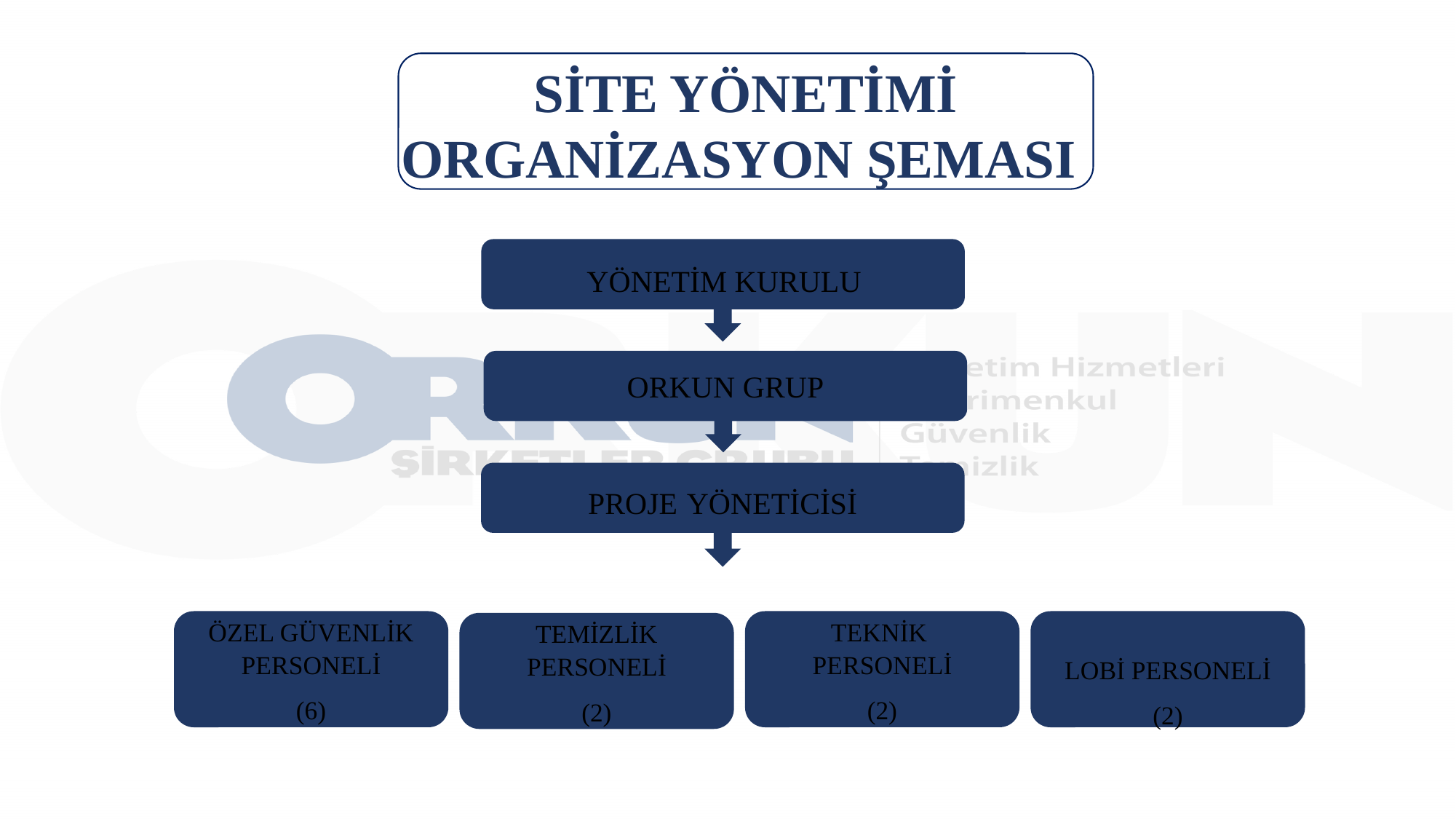

SİTE YÖNETİMİ ORGANİZASYON ŞEMASI

YÖNETİM KURULU

ORKUN GRUP

PROJE YÖNETİCİSİ

ÖZEL GÜVENLİK PERSONELİ
(6)
LOBİ PERSONELİ
(2)

TEKNİK  PERSONELİ
(2)
TEMİZLİK PERSONELİ
(2)